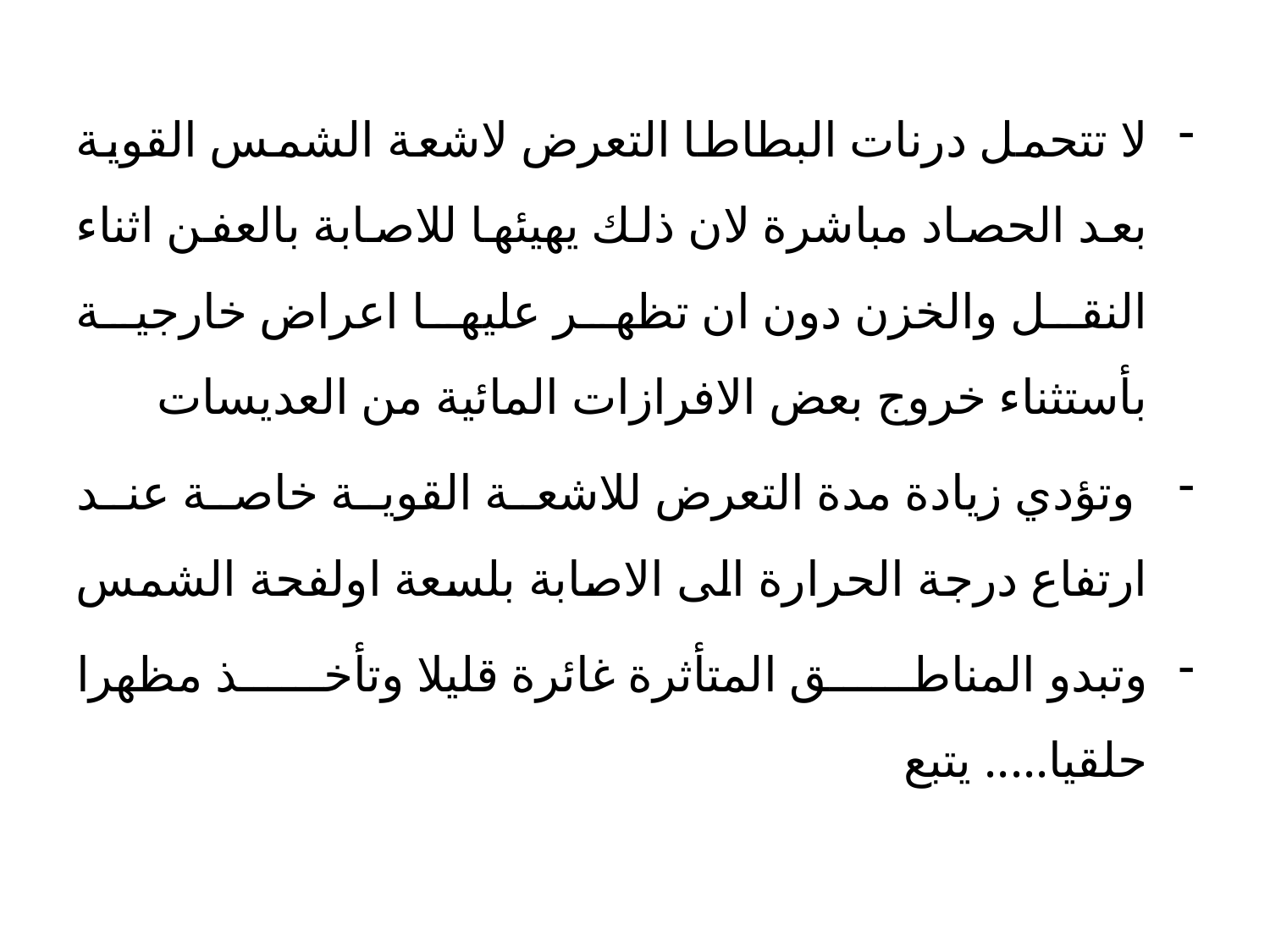

لا تتحمل درنات البطاطا التعرض لاشعة الشمس القوية بعد الحصاد مباشرة لان ذلك يهيئها للاصابة بالعفن اثناء النقل والخزن دون ان تظهر عليها اعراض خارجية بأستثناء خروج بعض الافرازات المائية من العديسات
 وتؤدي زيادة مدة التعرض للاشعة القوية خاصة عند ارتفاع درجة الحرارة الى الاصابة بلسعة اولفحة الشمس
وتبدو المناطق المتأثرة غائرة قليلا وتأخذ مظهرا حلقيا..... يتبع